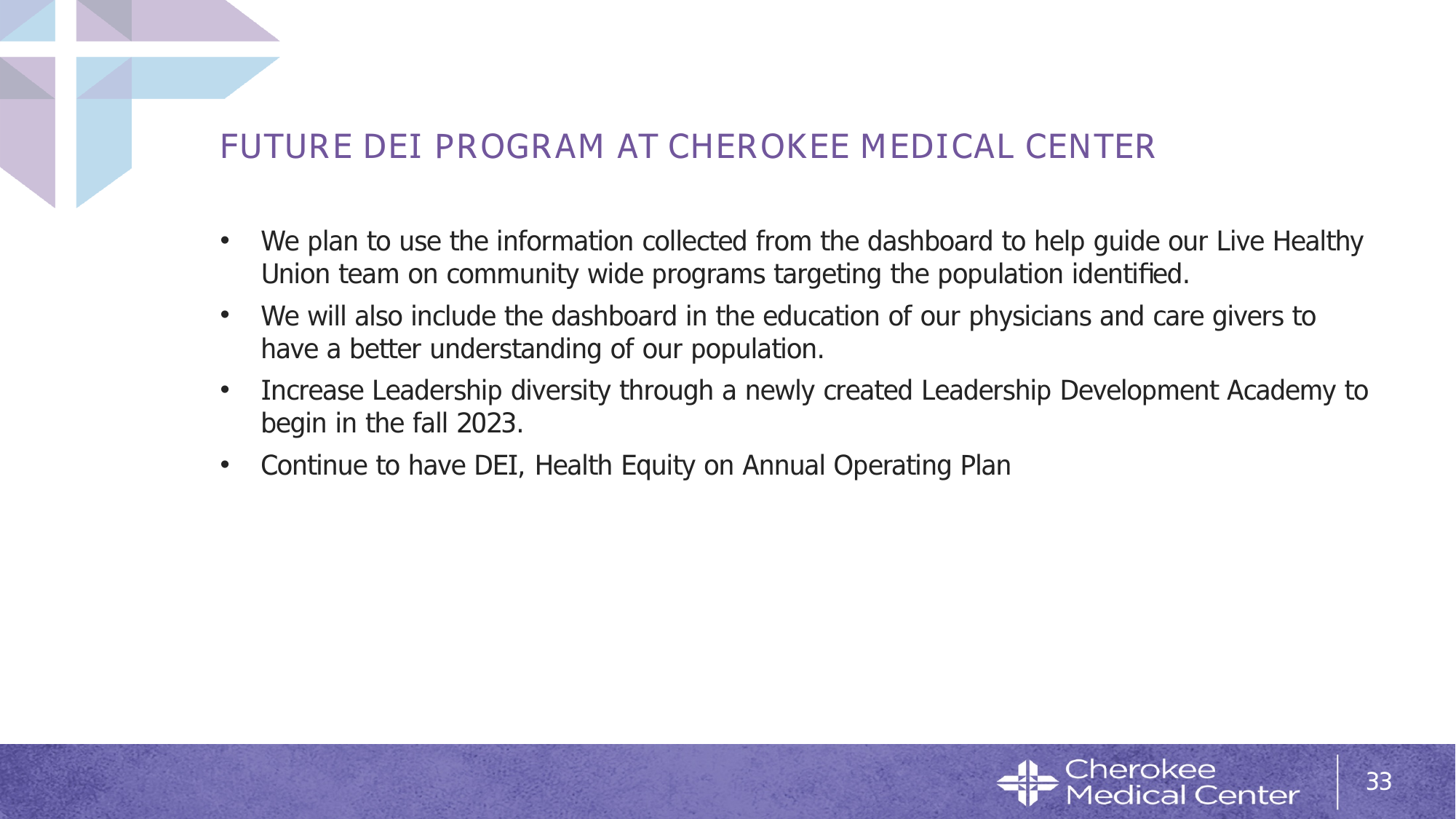

FUTURE DEI PROGRAM AT CHEROKEE MEDICAL CENTER

We plan to use the information collected from the dashboard to help guide our Live Healthy Union team on community wide programs targeting the population identified.
We will also include the dashboard in the education of our physicians and care givers to have a better understanding of our population.
Increase Leadership diversity through a newly created Leadership Development Academy to begin in the fall 2023.
Continue to have DEI, Health Equity on Annual Operating Plan

33